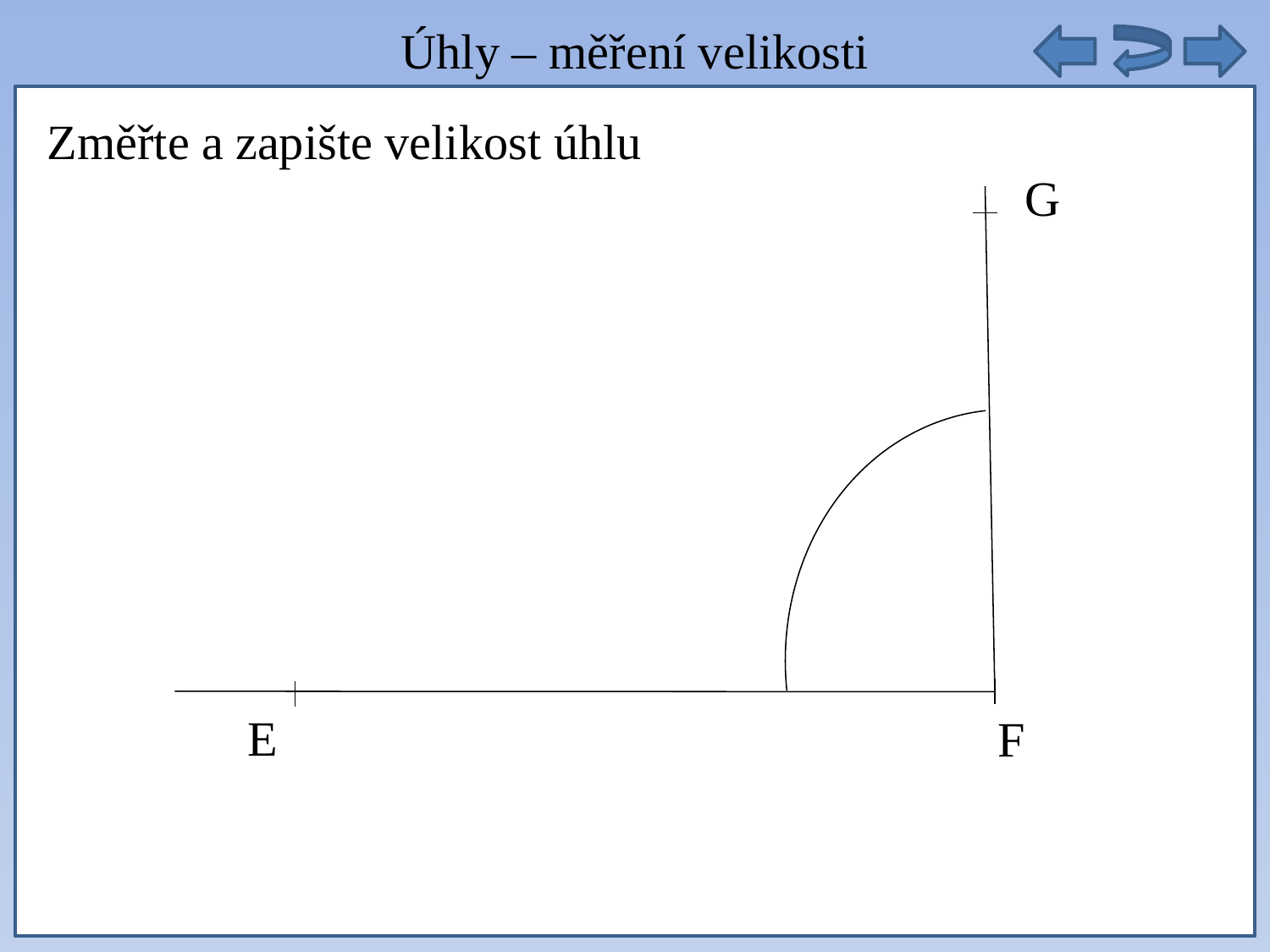

Úhly – měření velikosti

autobusy těchto linek ze zastávky vyjet opět současně
Změřte a zapište velikost úhlu
G

E
F